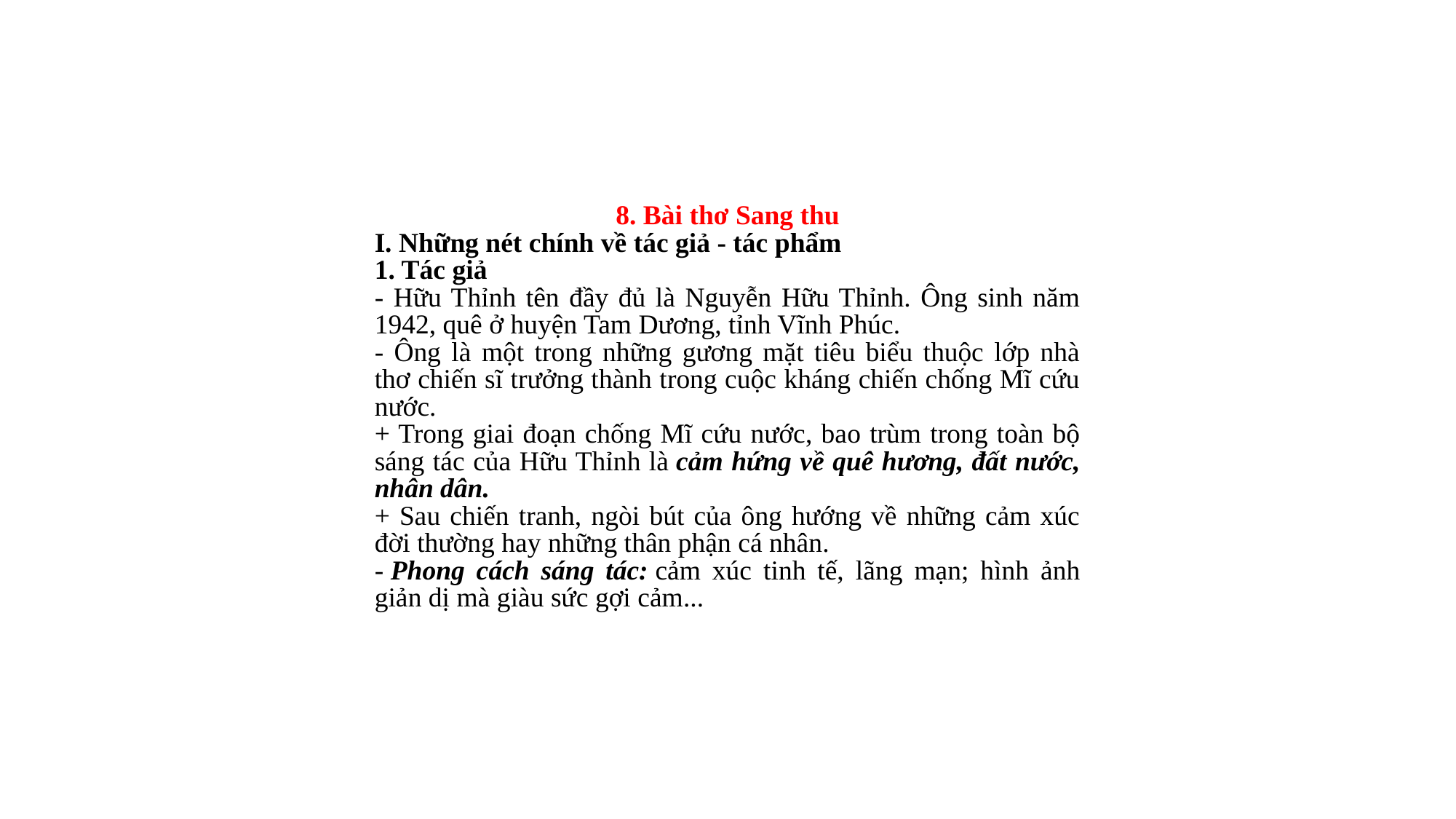

8. Bài thơ Sang thu
I. Những nét chính về tác giả - tác phẩm
1. Tác giả
- Hữu Thỉnh tên đầy đủ là Nguyễn Hữu Thỉnh. Ông sinh năm 1942, quê ở huyện Tam Dương, tỉnh Vĩnh Phúc.
- Ông là một trong những gương mặt tiêu biểu thuộc lớp nhà thơ chiến sĩ trưởng thành trong cuộc kháng chiến chống Mĩ cứu nước.
+ Trong giai đoạn chống Mĩ cứu nước, bao trùm trong toàn bộ sáng tác của Hữu Thỉnh là cảm hứng về quê hương, đất nước, nhân dân.
+ Sau chiến tranh, ngòi bút của ông hướng về những cảm xúc đời thường hay những thân phận cá nhân.
- Phong cách sáng tác: cảm xúc tinh tế, lãng mạn; hình ảnh giản dị mà giàu sức gợi cảm...